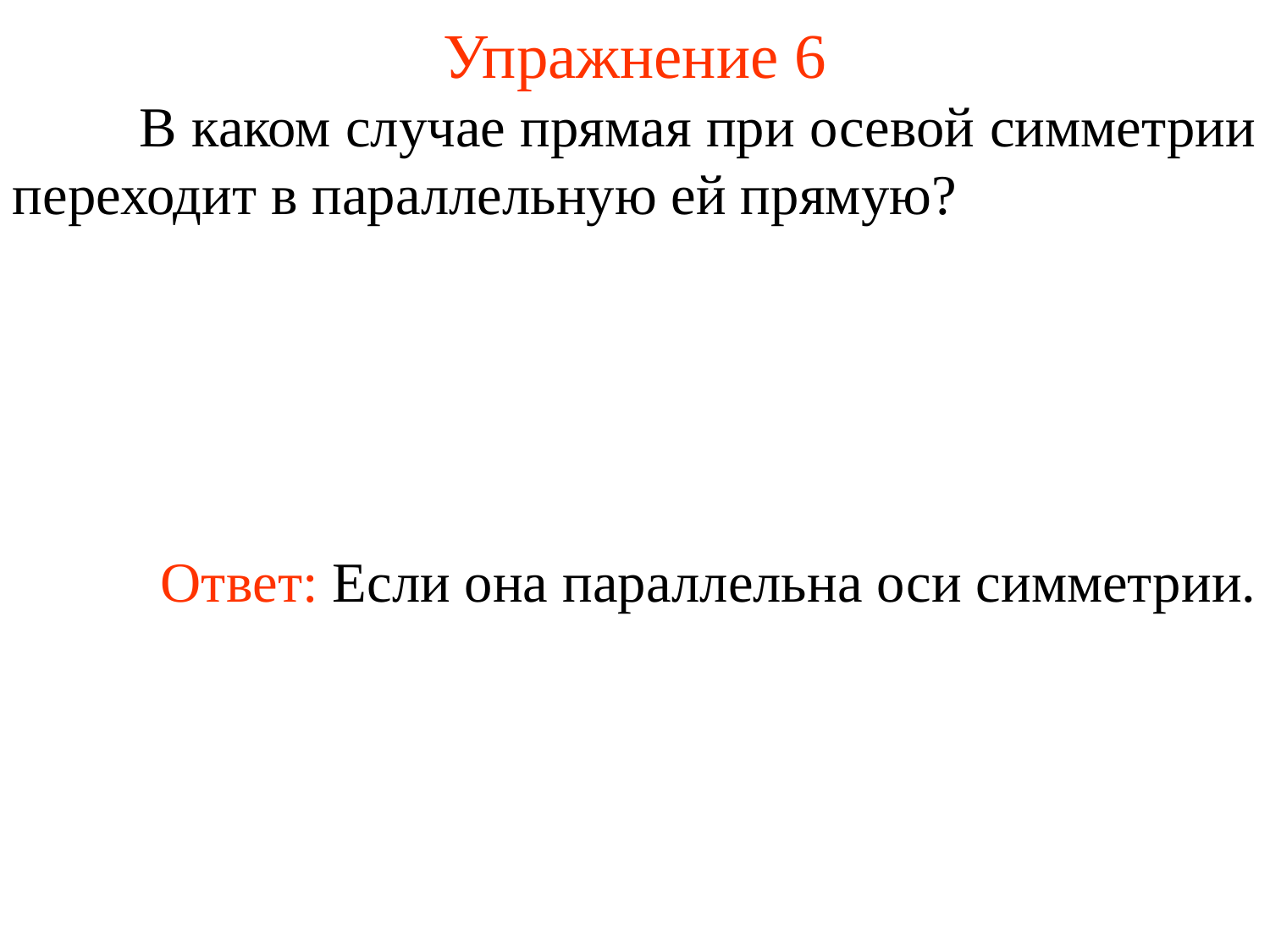

# Упражнение 6
	В каком случае прямая при осевой симметрии переходит в параллельную ей прямую?
	Ответ: Если она параллельна оси симметрии.